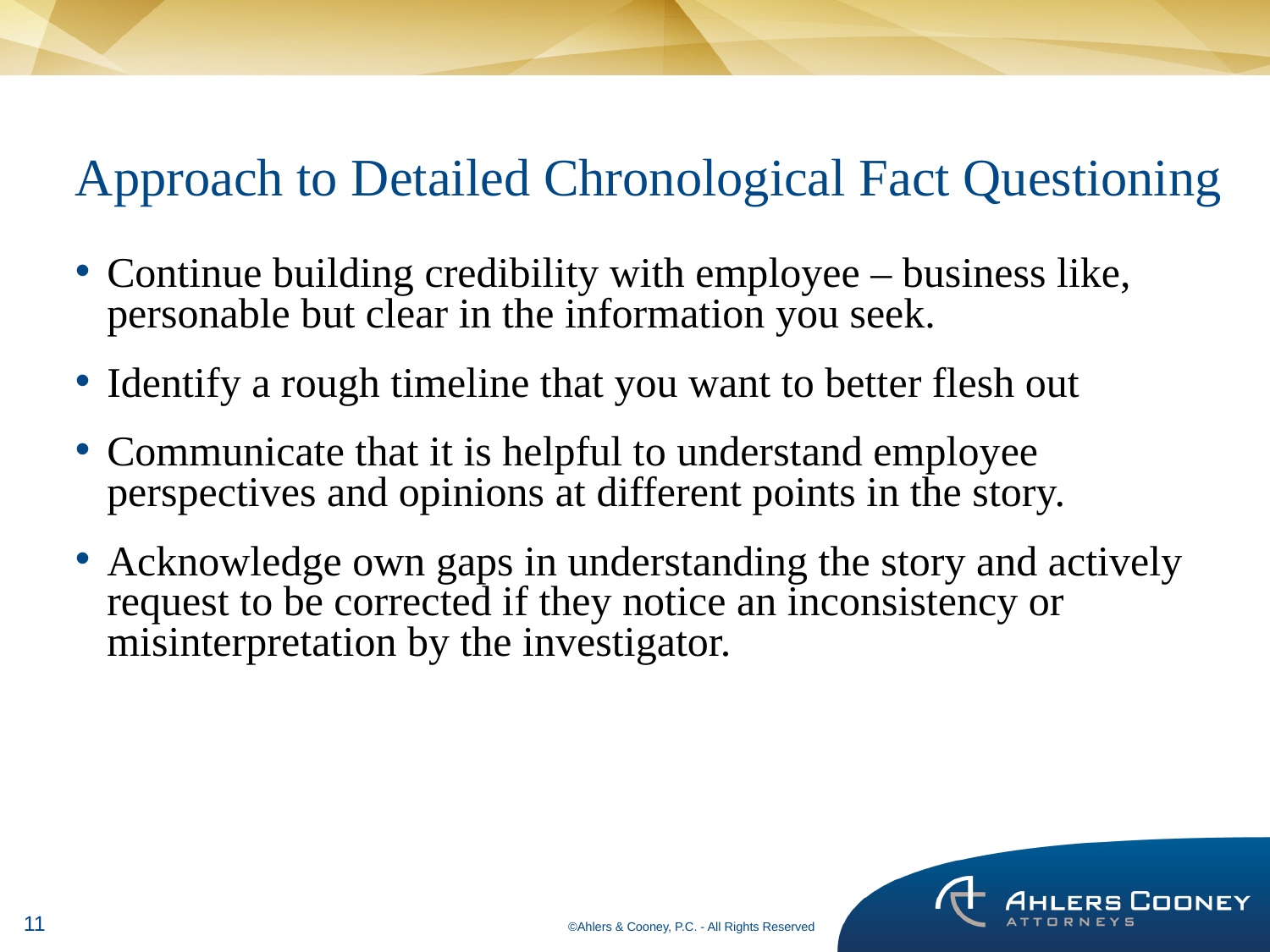

# Approach to Detailed Chronological Fact Questioning
Continue building credibility with employee – business like, personable but clear in the information you seek.
Identify a rough timeline that you want to better flesh out
Communicate that it is helpful to understand employee perspectives and opinions at different points in the story.
Acknowledge own gaps in understanding the story and actively request to be corrected if they notice an inconsistency or misinterpretation by the investigator.